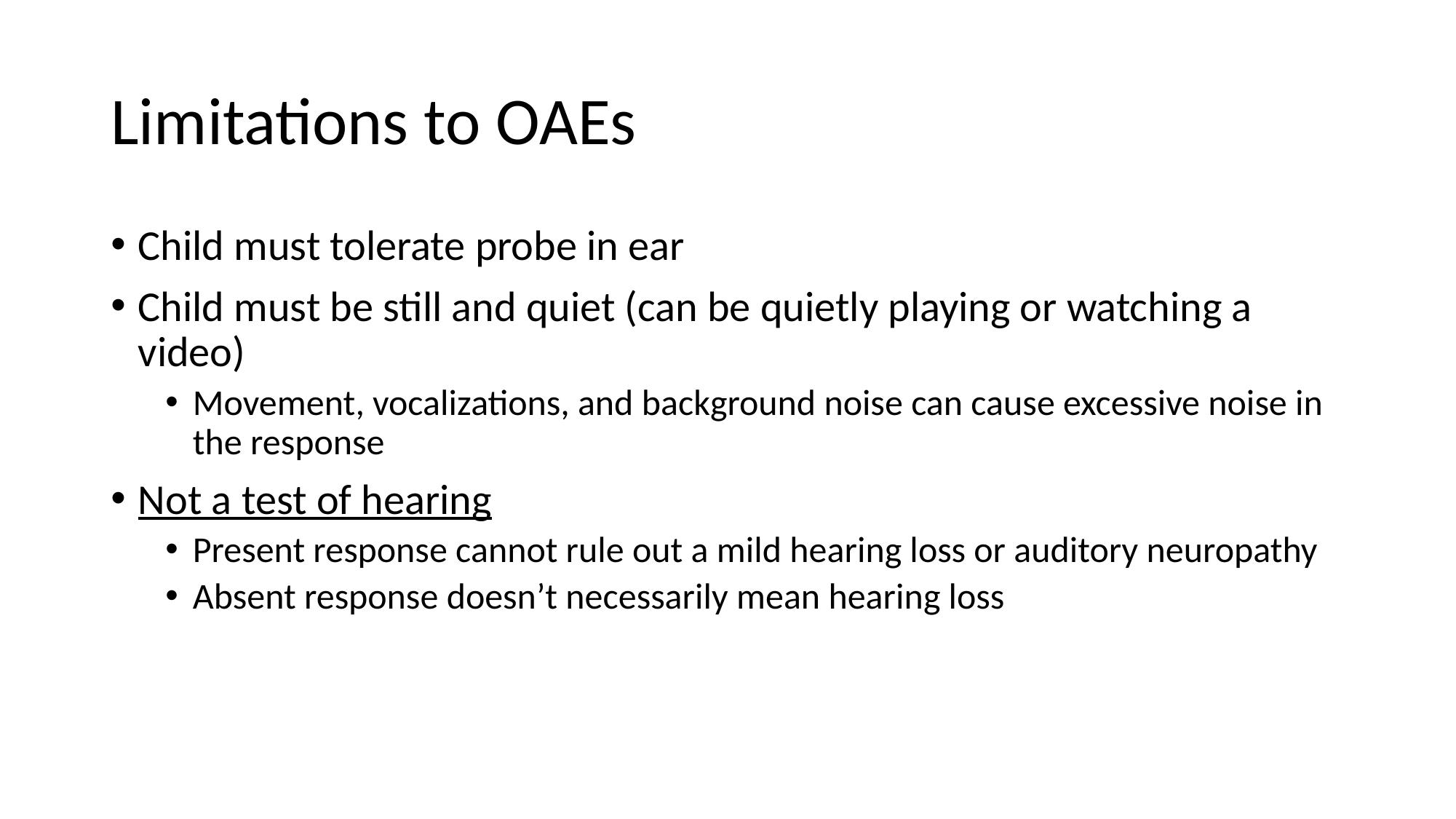

# Limitations to OAEs
Child must tolerate probe in ear
Child must be still and quiet (can be quietly playing or watching a video)
Movement, vocalizations, and background noise can cause excessive noise in the response
Not a test of hearing
Present response cannot rule out a mild hearing loss or auditory neuropathy
Absent response doesn’t necessarily mean hearing loss